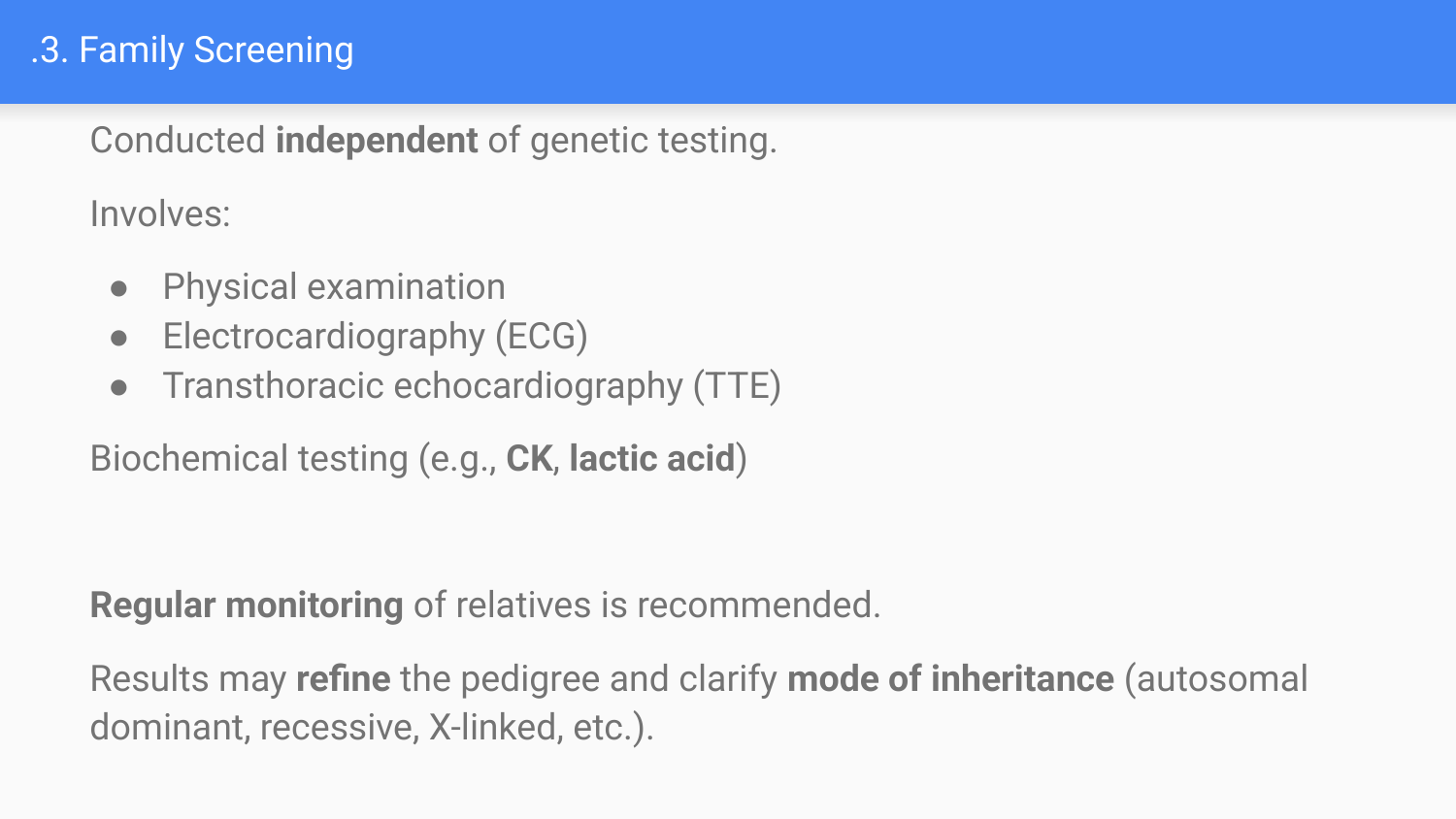

# .3. Family Screening
Conducted independent of genetic testing.
Involves:
Physical examination
Electrocardiography (ECG)
Transthoracic echocardiography (TTE)
Biochemical testing (e.g., CK, lactic acid)

Regular monitoring of relatives is recommended.
Results may refine the pedigree and clarify mode of inheritance (autosomal dominant, recessive, X-linked, etc.).